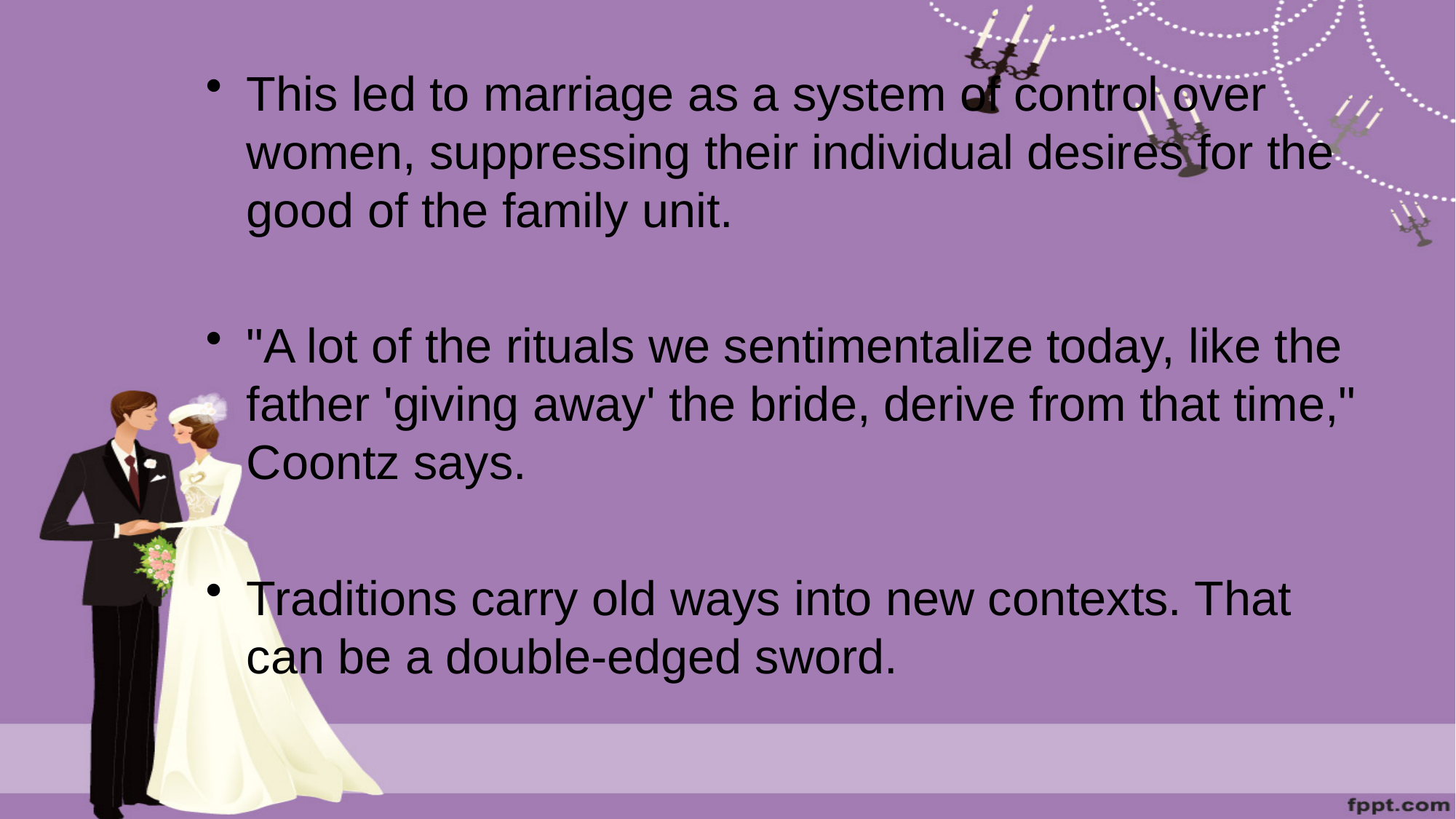

This led to marriage as a system of control over women, suppressing their individual desires for the good of the family unit.

"A lot of the rituals we sentimentalize today, like the father 'giving away' the bride, derive from that time," Coontz says.

Traditions carry old ways into new contexts. That can be a double-edged sword.